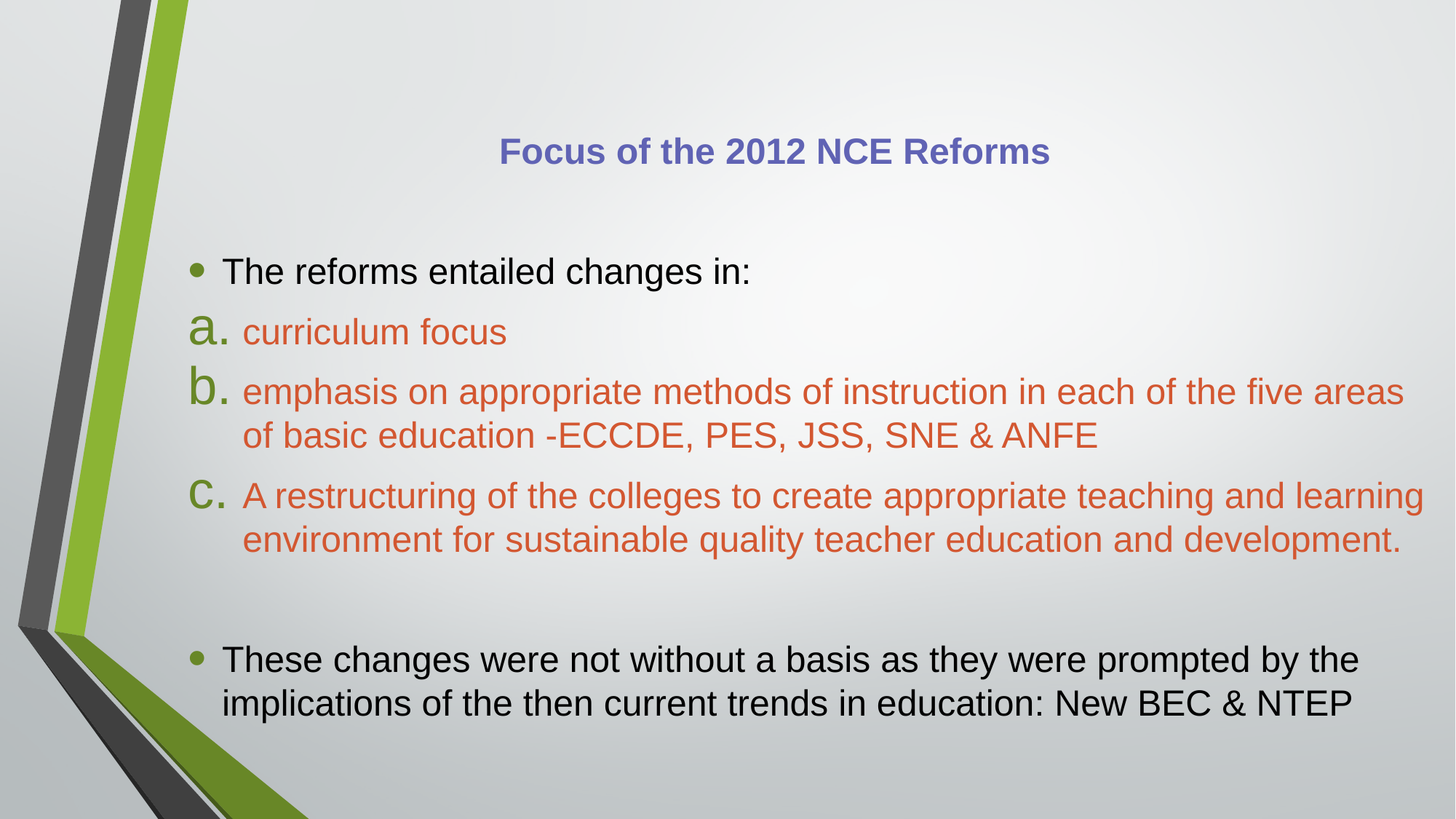

# Focus of the 2012 NCE Reforms
The reforms entailed changes in:
curriculum focus
emphasis on appropriate methods of instruction in each of the five areas of basic education -ECCDE, PES, JSS, SNE & ANFE
A restructuring of the colleges to create appropriate teaching and learning environment for sustainable quality teacher education and development.

These changes were not without a basis as they were prompted by the implications of the then current trends in education: New BEC & NTEP
11